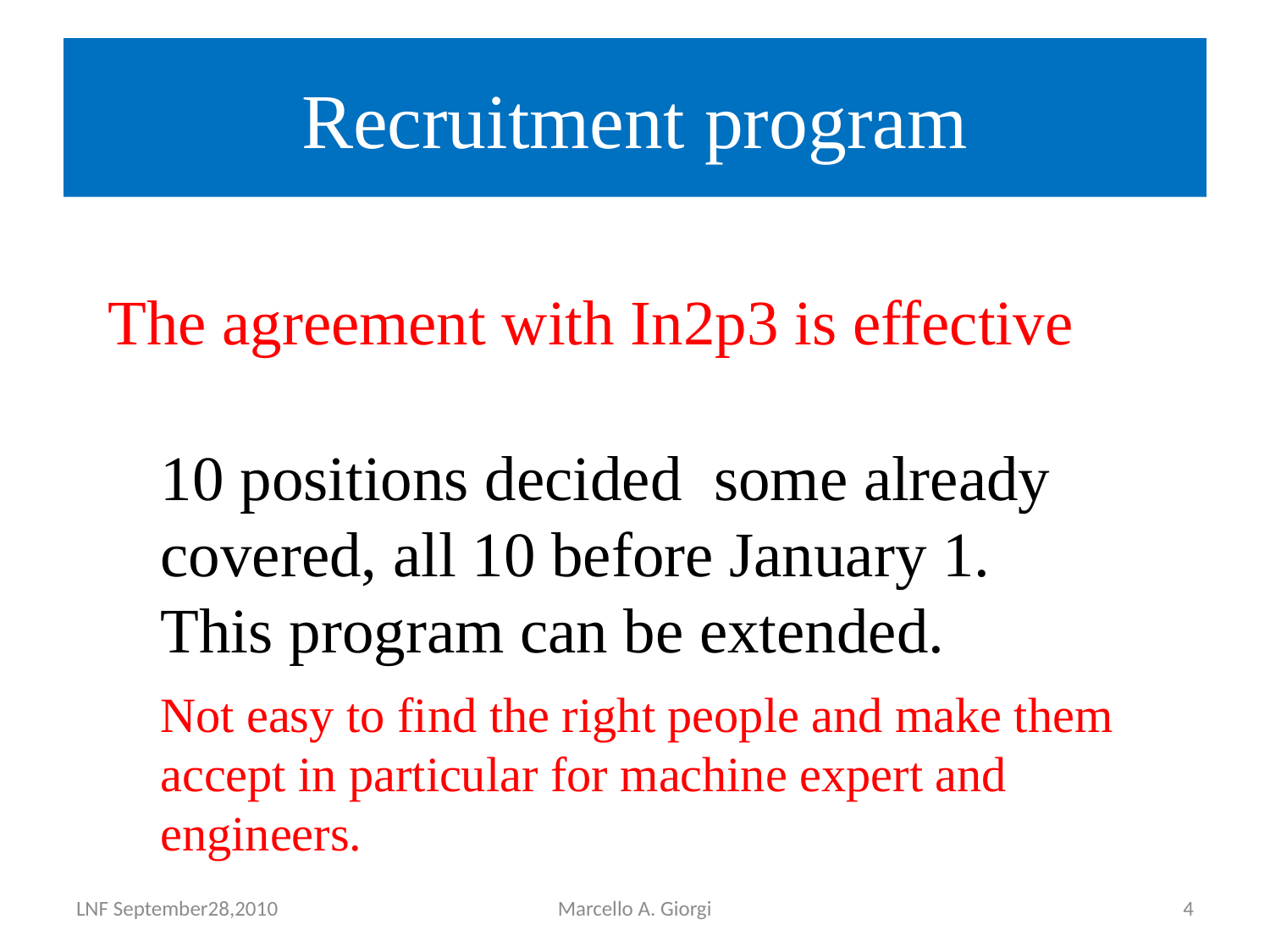

# Recruitment program
The agreement with In2p3 is effective
10 positions decided  some already covered, all 10 before January 1.
This program can be extended.
Not easy to find the right people and make them accept in particular for machine expert and engineers.
LNF September28,2010
Marcello A. Giorgi
4